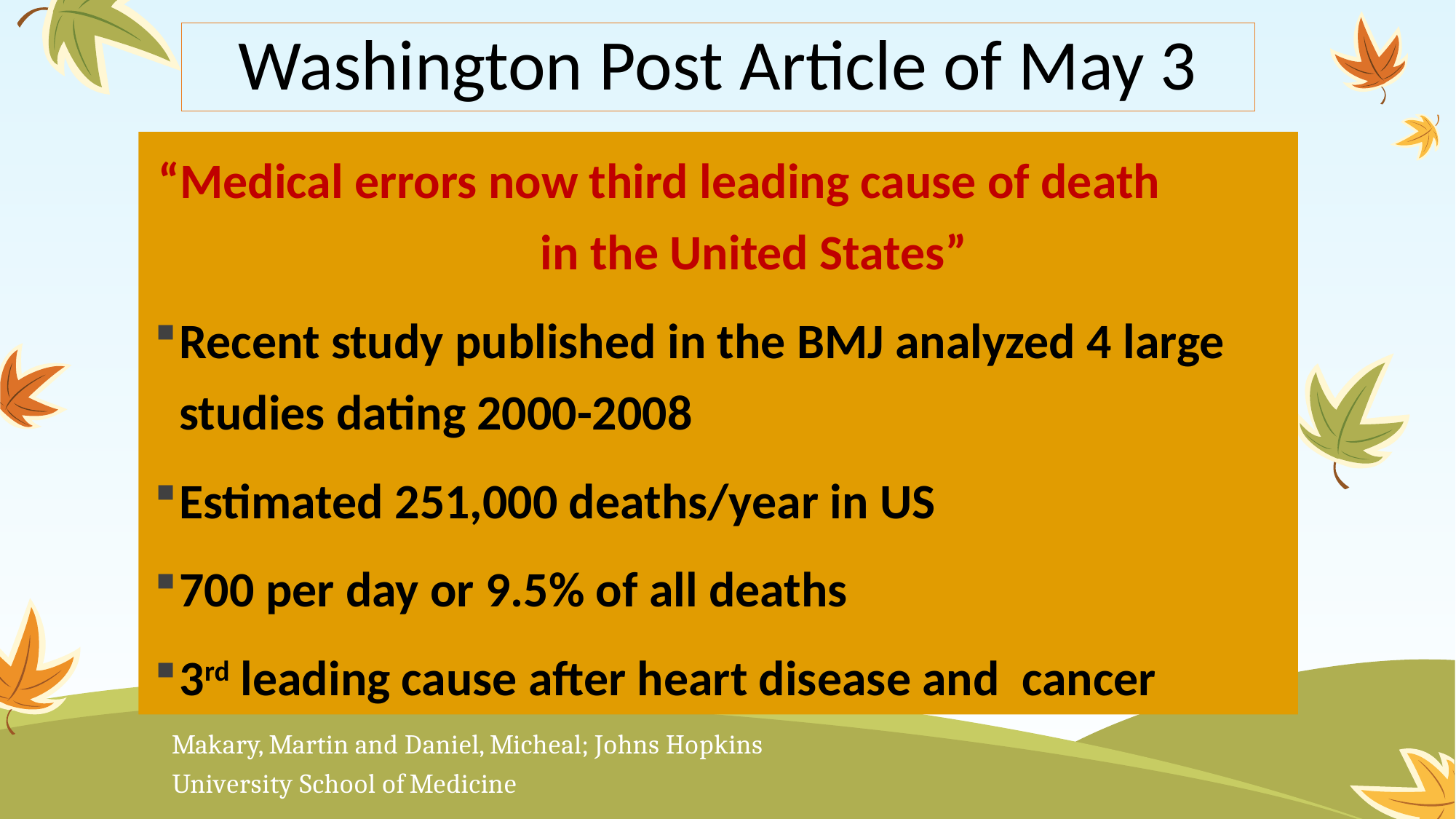

# Washington Post Article of May 3
“Medical errors now third leading cause of death                   in the United States”
Recent study published in the BMJ analyzed 4 large studies dating 2000-2008
Estimated 251,000 deaths/year in US
700 per day or 9.5% of all deaths
3rd leading cause after heart disease and  cancer

Makary, Martin and Daniel, Micheal; Johns Hopkins University School of Medicine